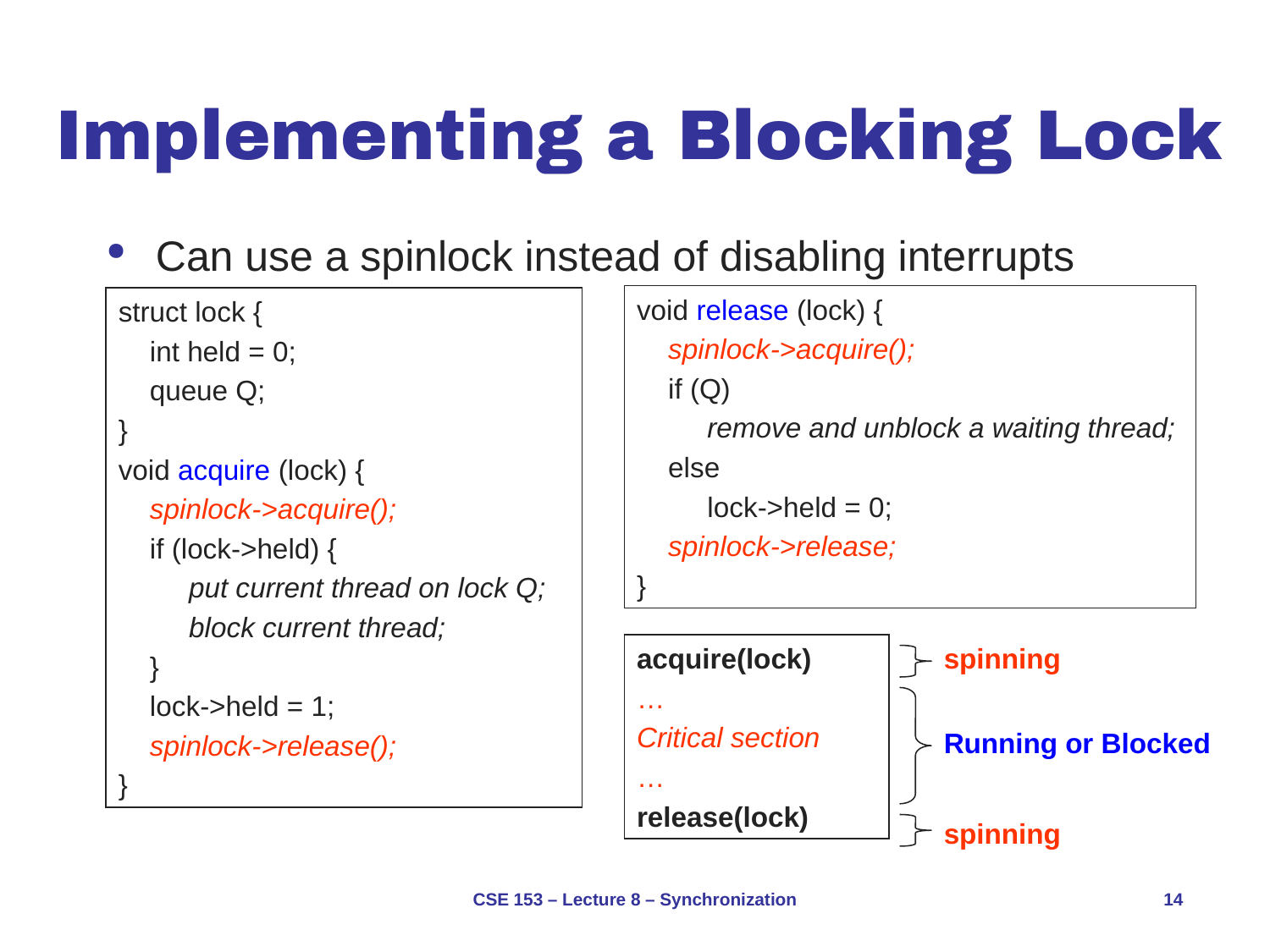

# Implementing a Blocking Lock
Can use a spinlock instead of disabling interrupts
void release (lock) {
    spinlock->acquire();
    if (Q)
         remove and unblock a waiting thread;
    else
         lock->held = 0;
    spinlock->release;
}
struct lock {
    int held = 0;
    queue Q;
}
void acquire (lock) {
    spinlock->acquire();
    if (lock->held) {
         put current thread on lock Q;
         block current thread;
    }
    lock->held = 1;
    spinlock->release();
}
acquire(lock)
…
Critical section
…
release(lock)
spinning

Running or Blocked
spinning

CSE 153 – Lecture 8 – Synchronization
14